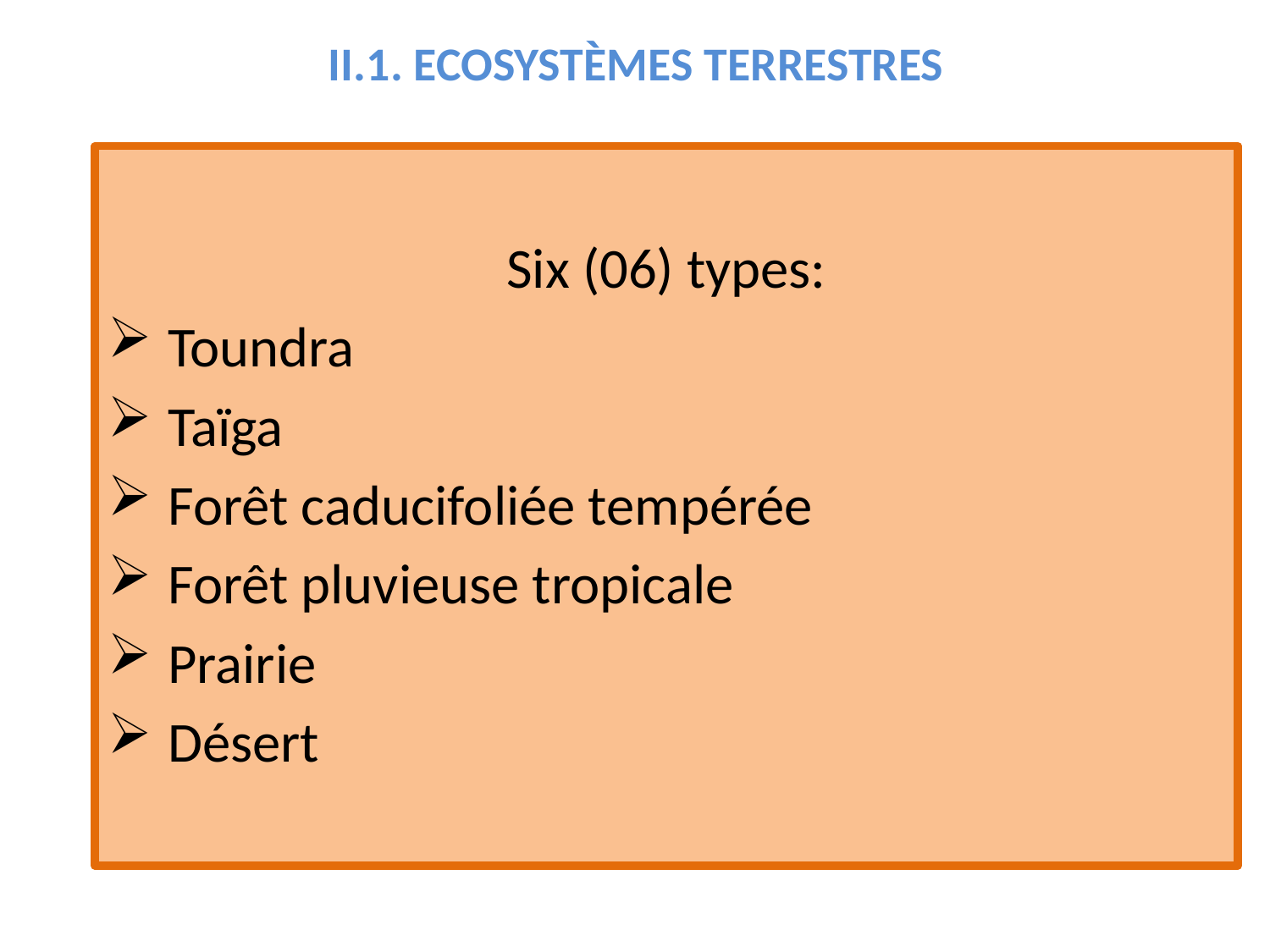

# II.1. ECOSYSTÈMES TERRESTRES

Six (06) types:
 Toundra
 Taïga
 Forêt caducifoliée tempérée
 Forêt pluvieuse tropicale
 Prairie
 Désert